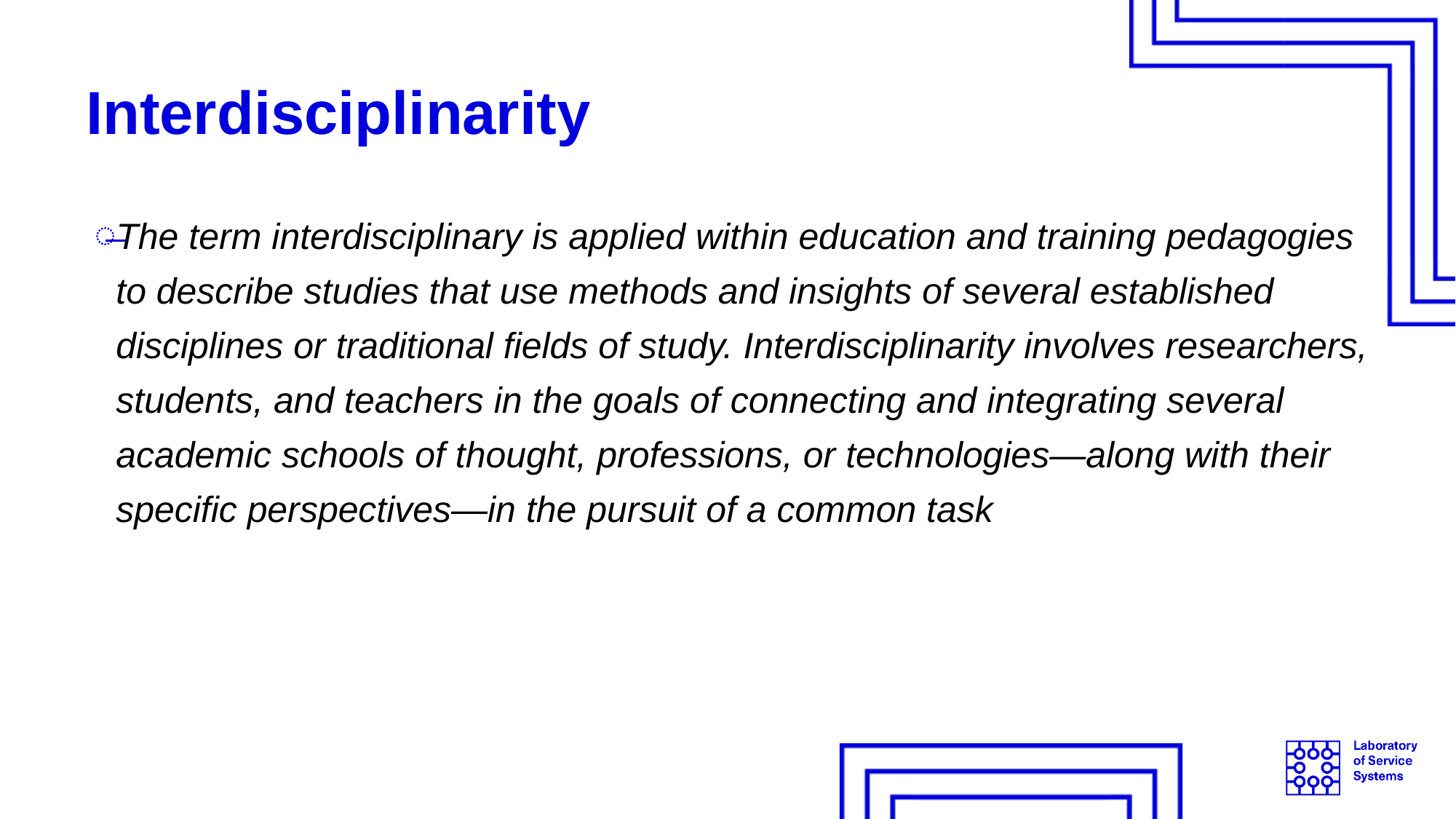

# Interdisciplinarity
The term interdisciplinary is applied within education and training pedagogies to describe studies that use methods and insights of several established disciplines or traditional fields of study. Interdisciplinarity involves researchers, students, and teachers in the goals of connecting and integrating several academic schools of thought, professions, or technologies—along with their specific perspectives—in the pursuit of a common task